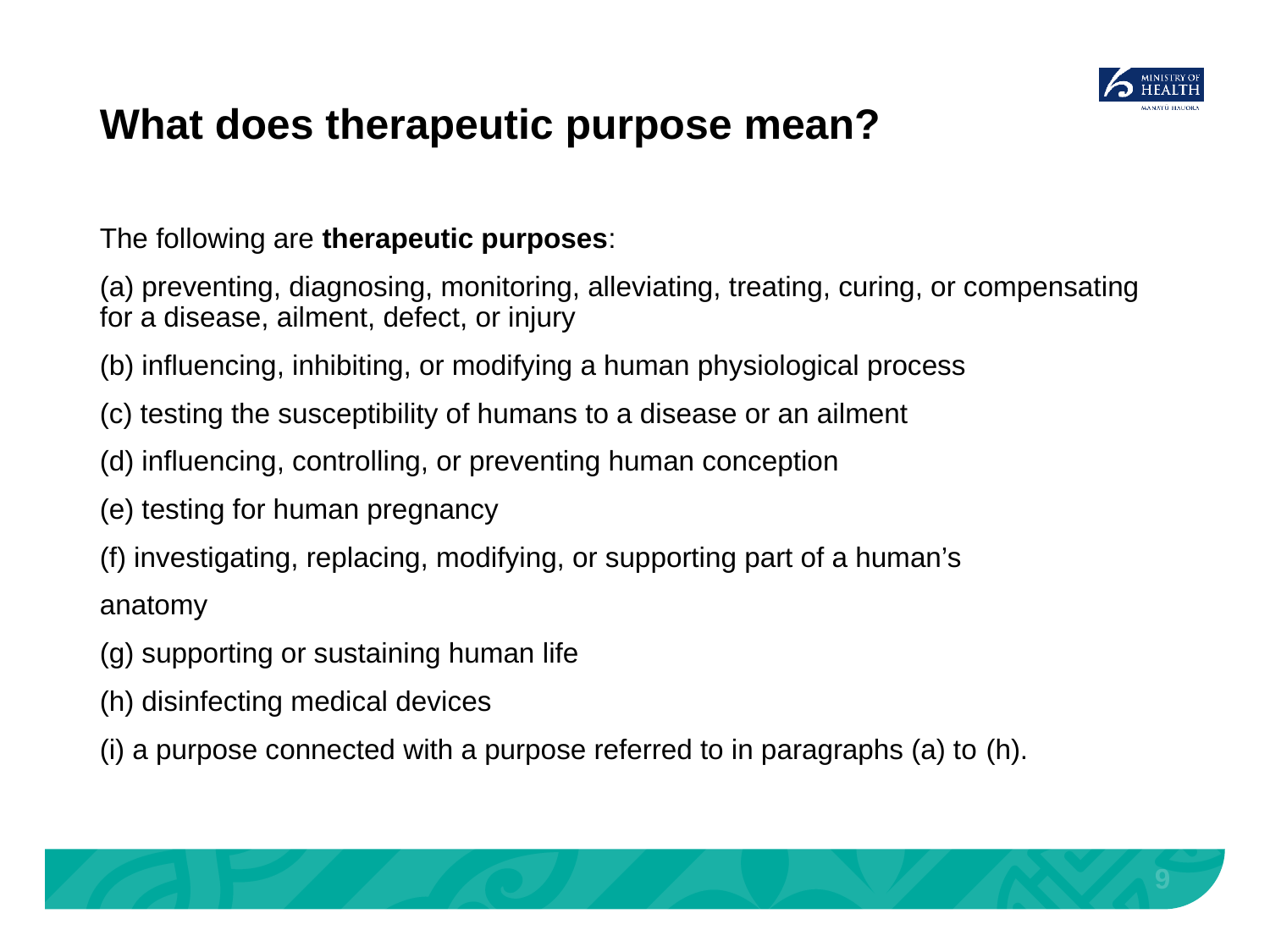

# What does therapeutic purpose mean?

The following are therapeutic purposes:
(a) preventing, diagnosing, monitoring, alleviating, treating, curing, or compensating for a disease, ailment, defect, or injury
(b) influencing, inhibiting, or modifying a human physiological process
(c) testing the susceptibility of humans to a disease or an ailment
(d) influencing, controlling, or preventing human conception
(e) testing for human pregnancy
(f) investigating, replacing, modifying, or supporting part of a human’s
anatomy
(g) supporting or sustaining human life
(h) disinfecting medical devices
(i) a purpose connected with a purpose referred to in paragraphs (a) to (h).